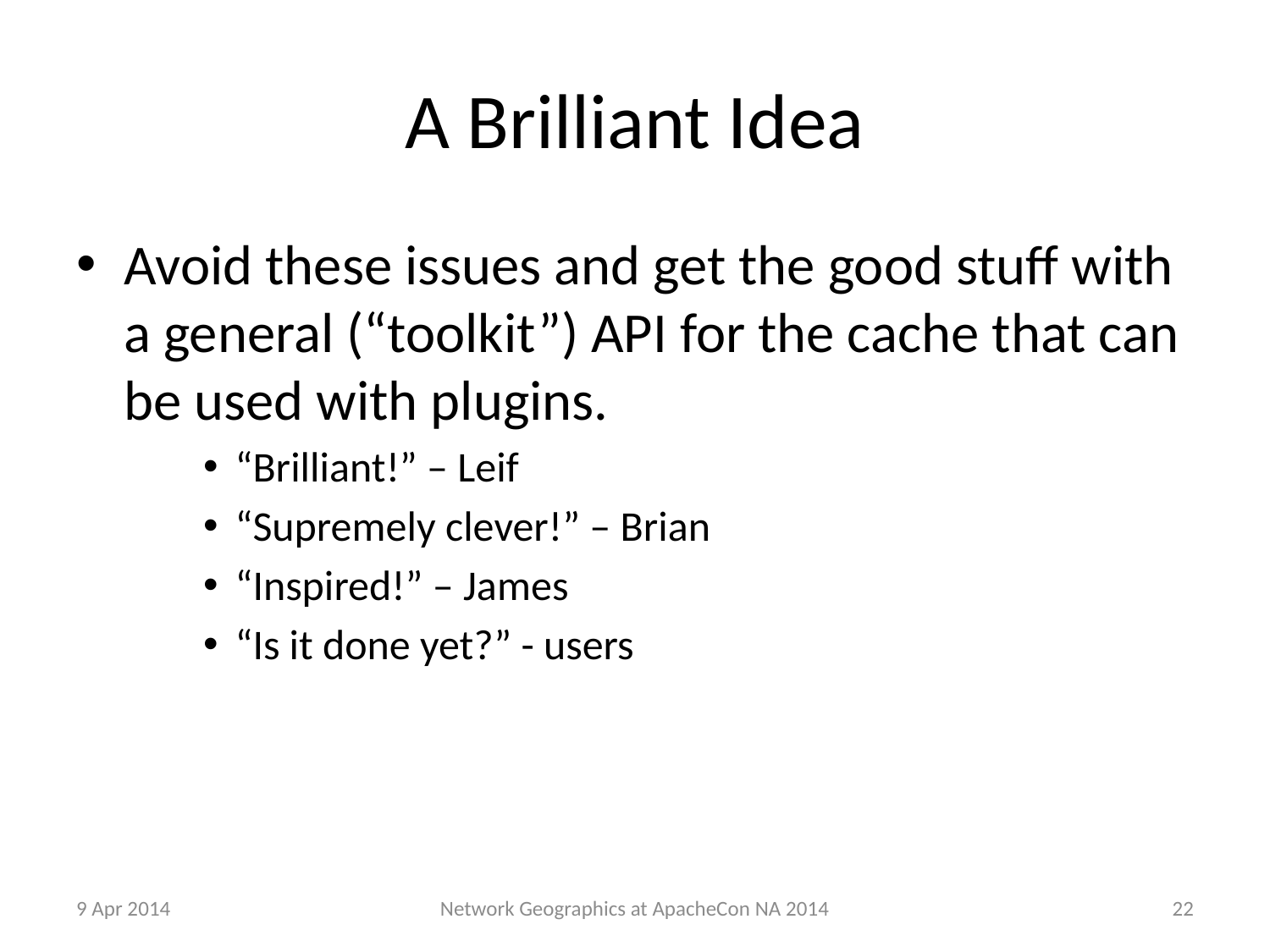

# A Brilliant Idea
Avoid these issues and get the good stuff with a general (“toolkit”) API for the cache that can be used with plugins.
“Brilliant!” – Leif
“Supremely clever!” – Brian
“Inspired!” – James
“Is it done yet?” - users
9 Apr 2014
22
Network Geographics at ApacheCon NA 2014